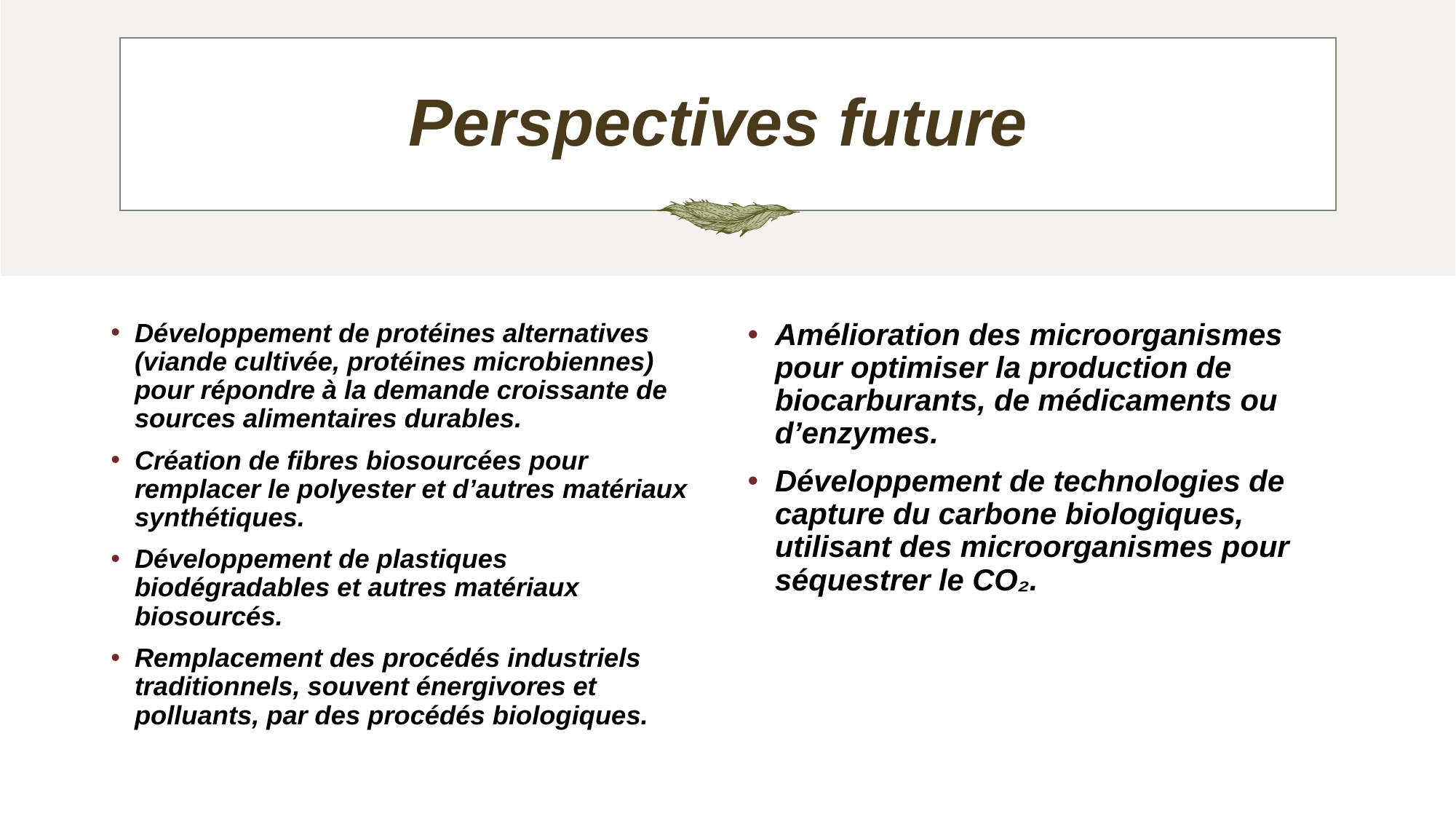

# Perspectives future
Développement de protéines alternatives (viande cultivée, protéines microbiennes) pour répondre à la demande croissante de sources alimentaires durables.
Création de fibres biosourcées pour remplacer le polyester et d’autres matériaux synthétiques.
Développement de plastiques biodégradables et autres matériaux biosourcés.
Remplacement des procédés industriels traditionnels, souvent énergivores et polluants, par des procédés biologiques.
Amélioration des microorganismes pour optimiser la production de biocarburants, de médicaments ou d’enzymes.
Développement de technologies de capture du carbone biologiques, utilisant des microorganismes pour séquestrer le CO₂.